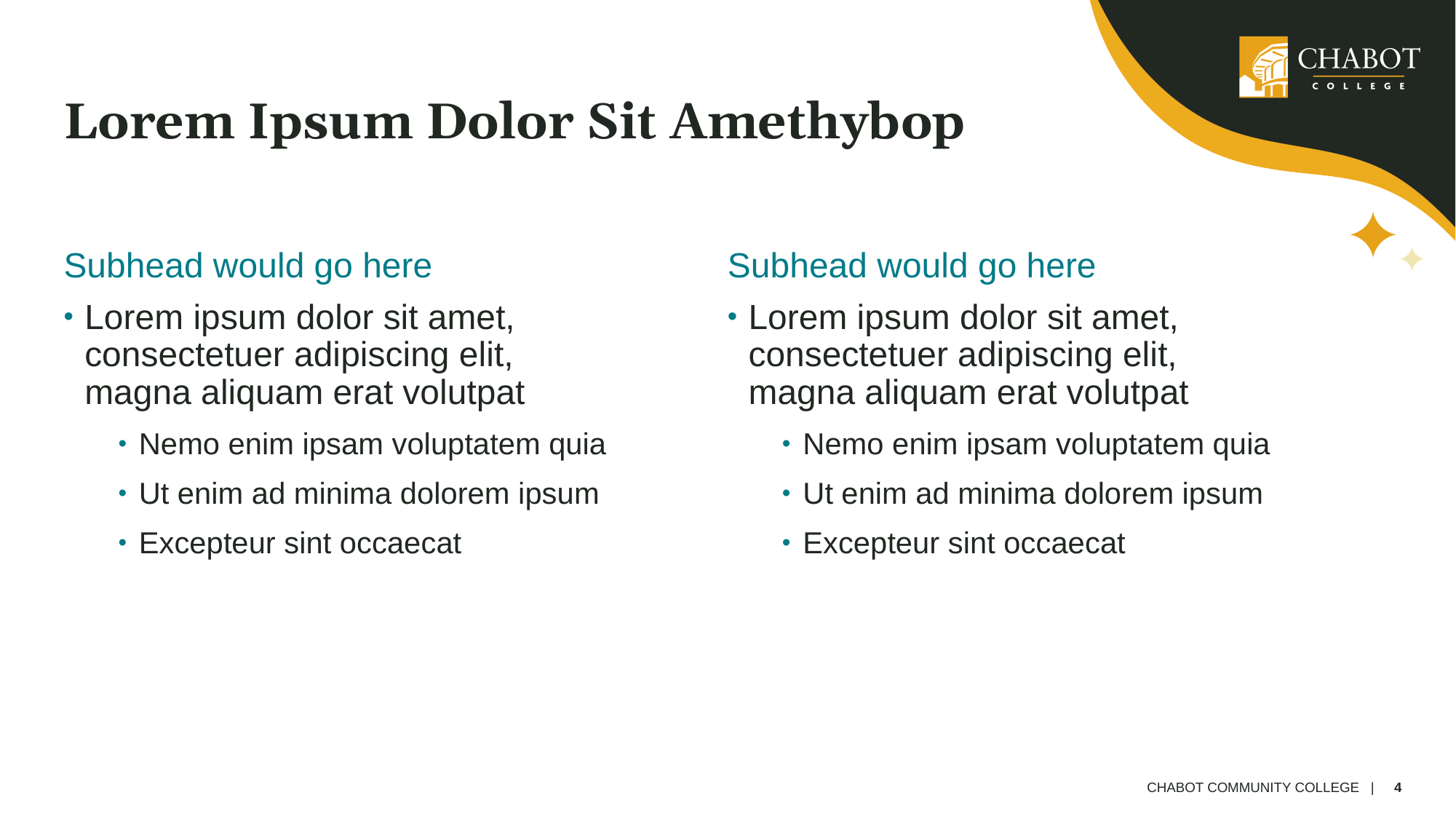

# Lorem Ipsum Dolor Sit Amethybop
Subhead would go here
Subhead would go here
Lorem ipsum dolor sit amet, consectetuer adipiscing elit,
magna aliquam erat volutpat
Nemo enim ipsam voluptatem quia
Ut enim ad minima dolorem ipsum
Excepteur sint occaecat

Lorem ipsum dolor sit amet, consectetuer adipiscing elit,
magna aliquam erat volutpat
Nemo enim ipsam voluptatem quia
Ut enim ad minima dolorem ipsum
Excepteur sint occaecat

CHABOT COMMUNITY COLLEGE   |
4